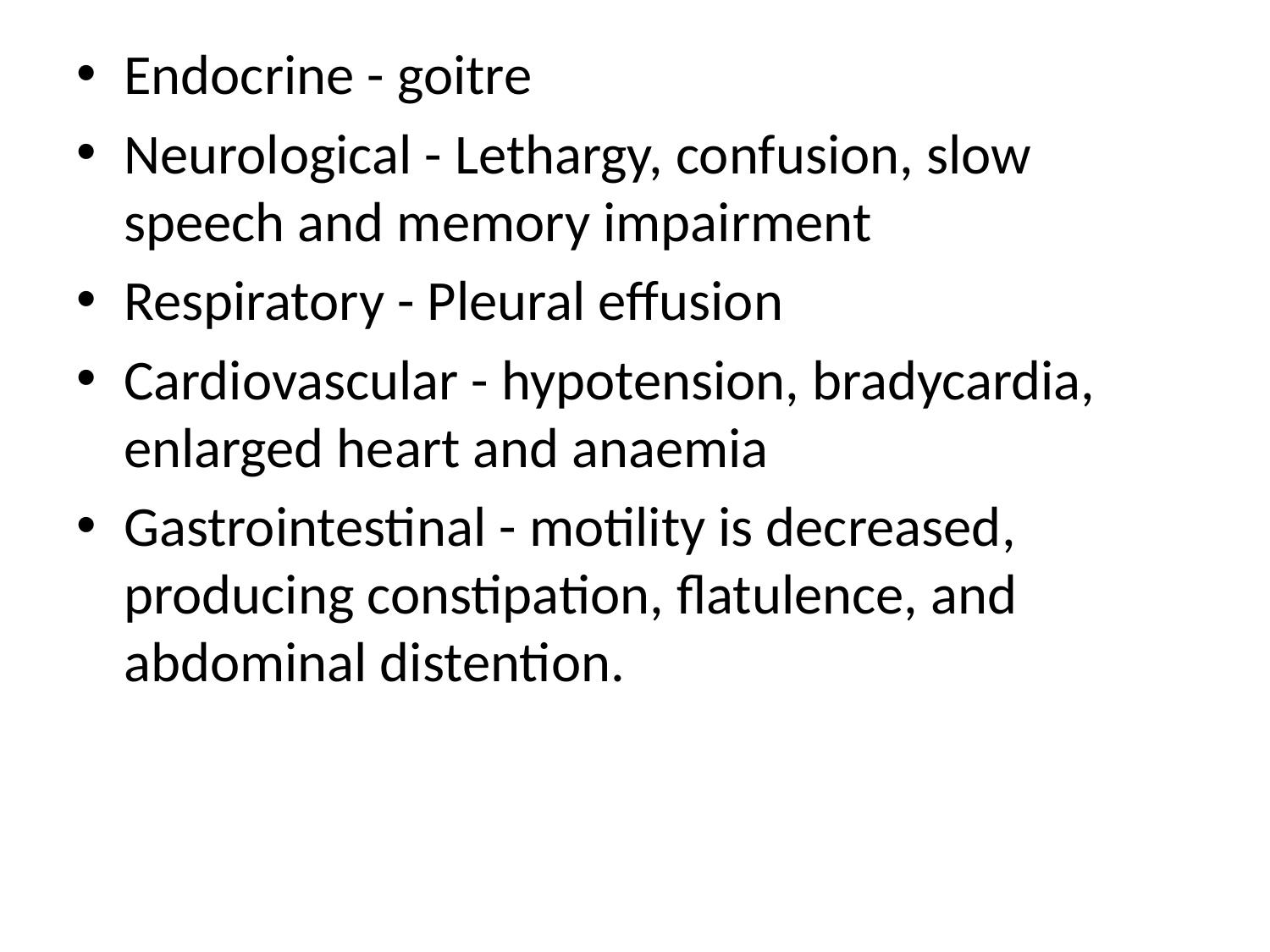

Endocrine - goitre
Neurological - Lethargy, confusion, slow speech and memory impairment
Respiratory - Pleural effusion
Cardiovascular - hypotension, bradycardia,  enlarged heart and anaemia
Gastrointestinal - motility is decreased, producing constipation, flatulence, and abdominal distention.